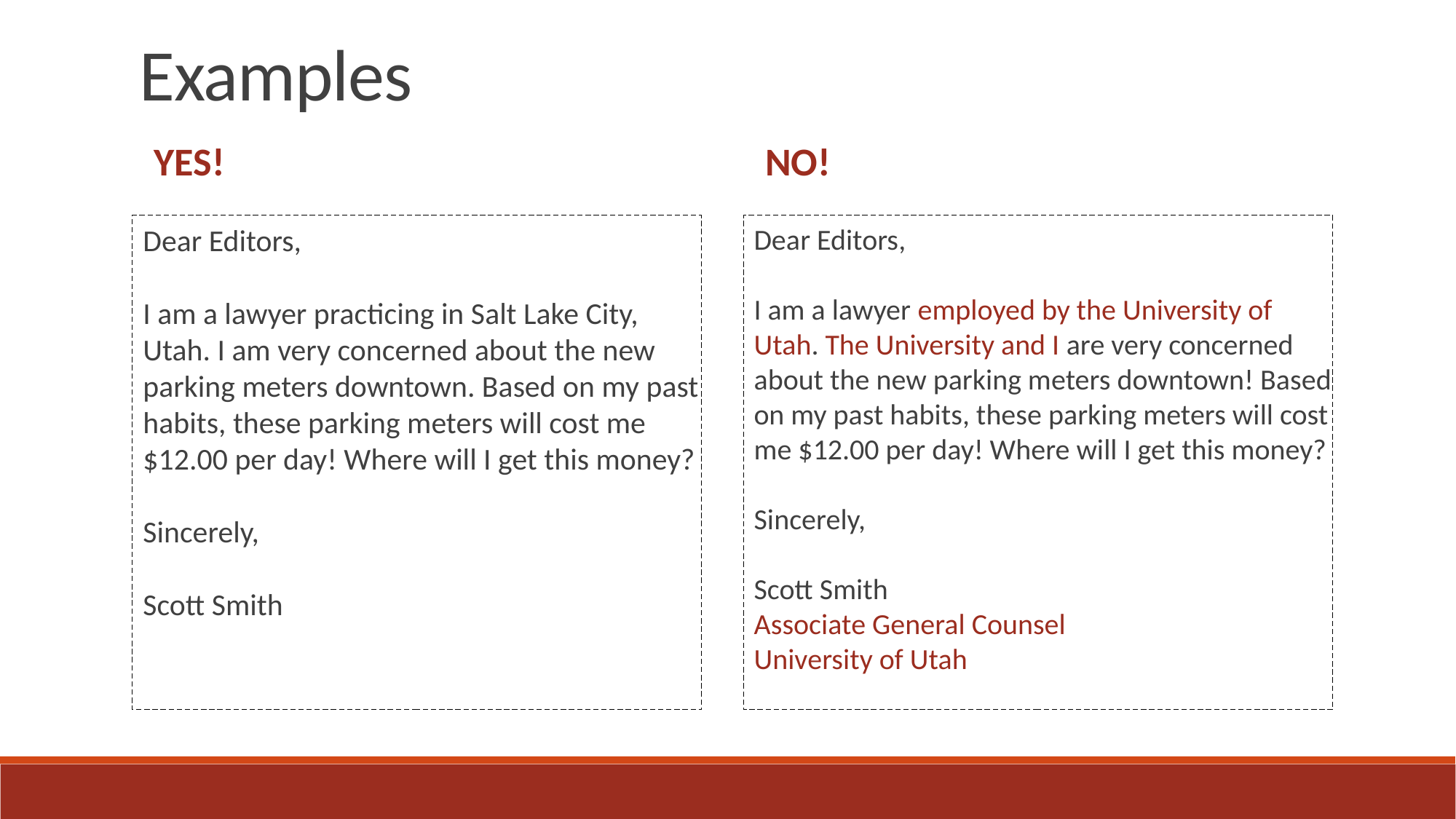

Examples
YES!
NO!
Dear Editors,

I am a lawyer practicing in Salt Lake City, Utah. I am very concerned about the new parking meters downtown. Based on my past habits, these parking meters will cost me $12.00 per day! Where will I get this money?

Sincerely,

Scott Smith
Dear Editors,

I am a lawyer employed by the University of Utah. The University and I are very concerned about the new parking meters downtown! Based on my past habits, these parking meters will cost me $12.00 per day! Where will I get this money?

Sincerely,

Scott Smith
Associate General Counsel
University of Utah